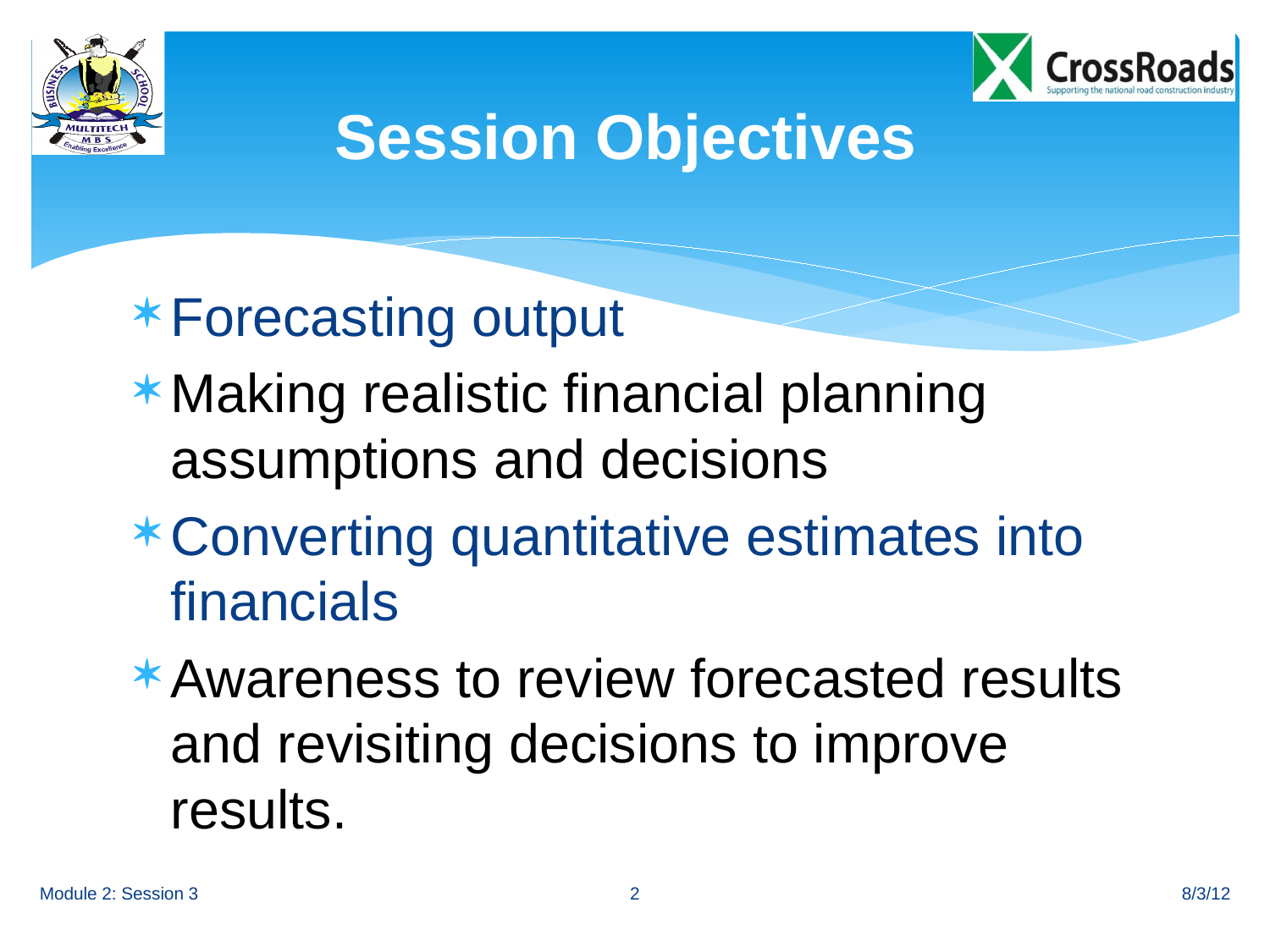

# Session Objectives
Forecasting output
Making realistic financial planning assumptions and decisions
Converting quantitative estimates into financials
Awareness to review forecasted results and revisiting decisions to improve results.
2
Module 2: Session 3
8/3/12